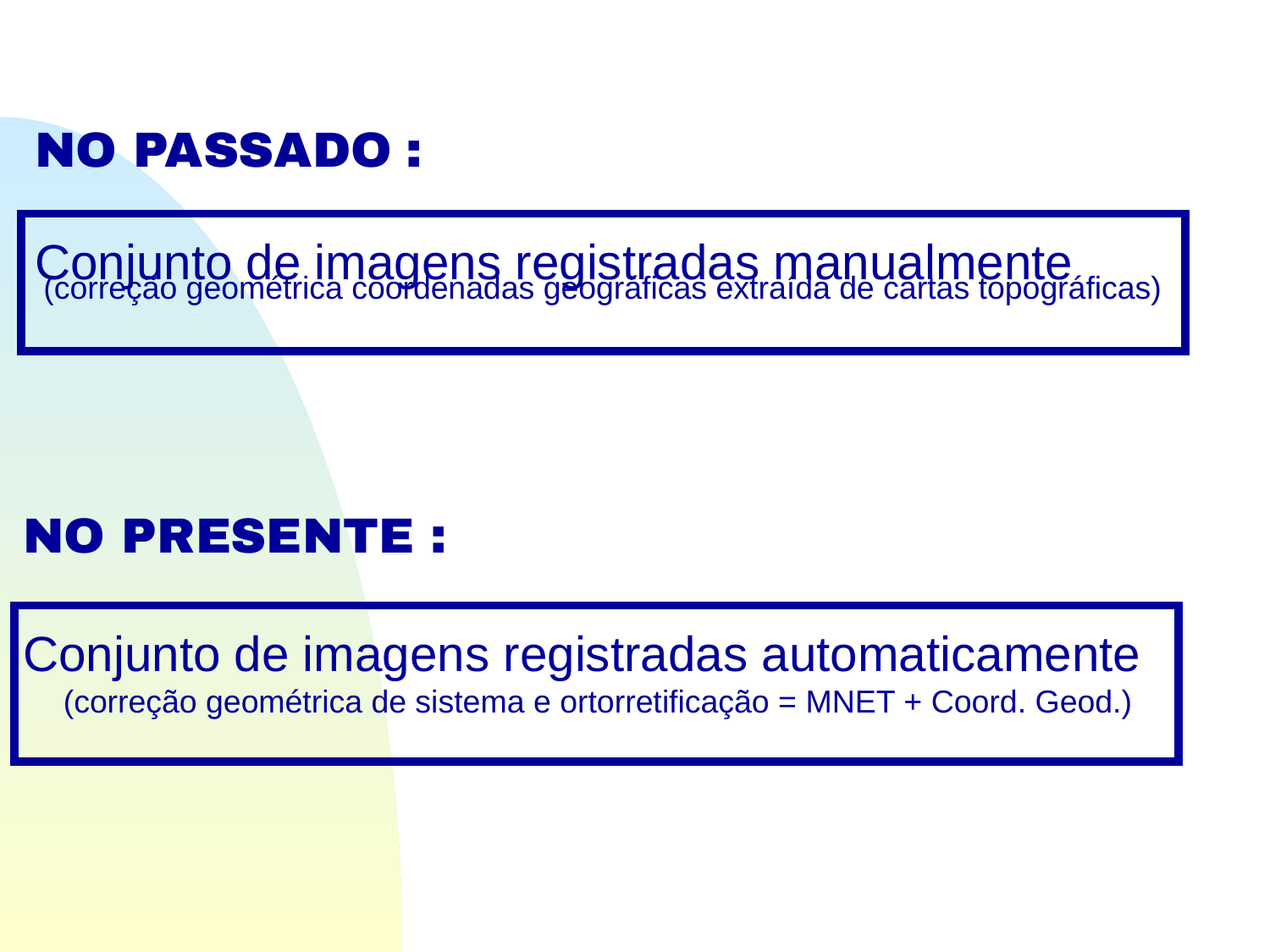

NO PASSADO :
Conjunto de imagens registradas manualmente

(correção geométrica coordenadas geográficas extraída de cartas topográficas)

NO PRESENTE :

Conjunto de imagens registradas automaticamente
(correção geométrica de sistema e ortorretificação = MNET + Coord. Geod.)